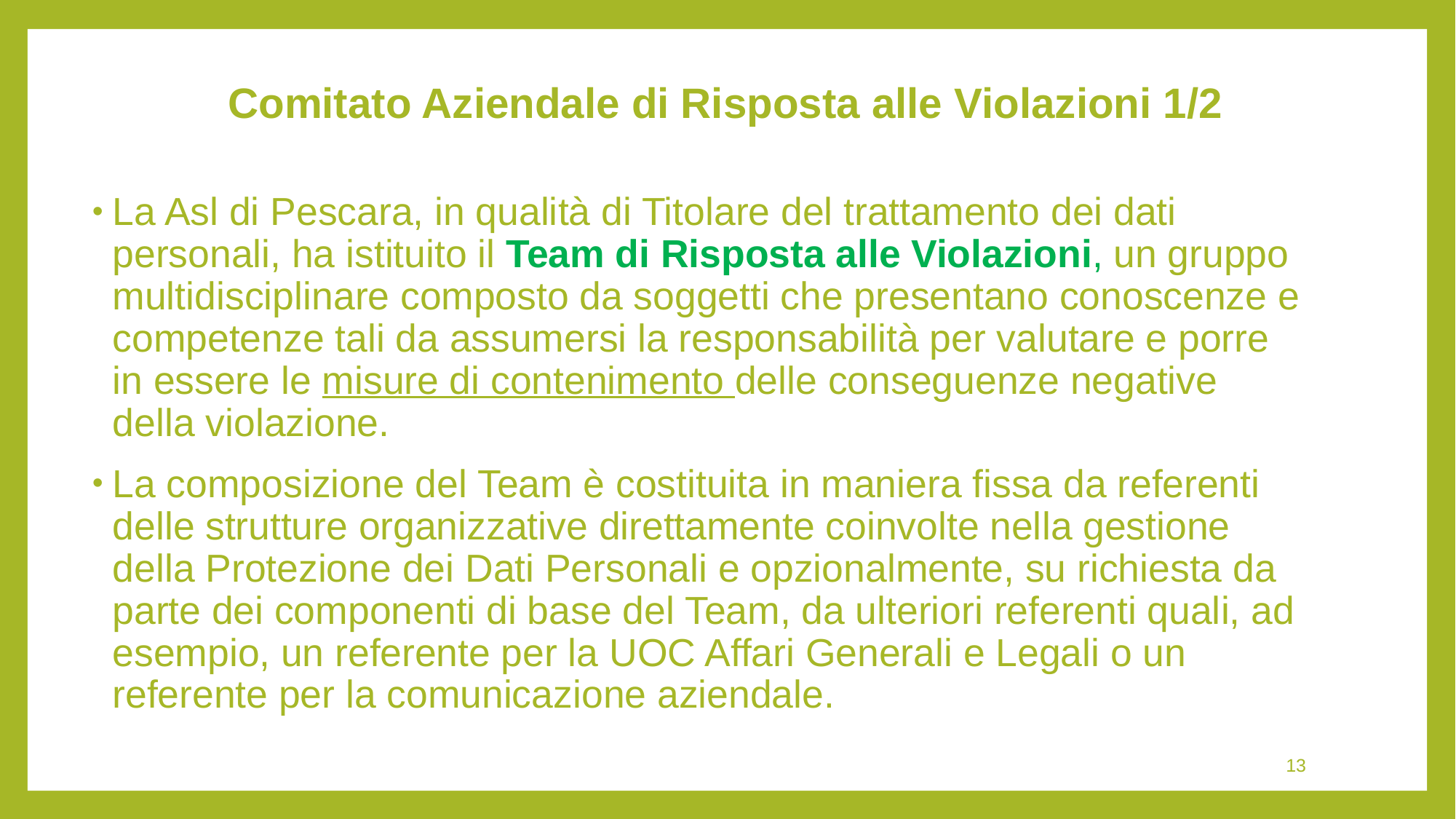

# Comitato Aziendale di Risposta alle Violazioni 1/2
La Asl di Pescara, in qualità di Titolare del trattamento dei dati personali, ha istituito il Team di Risposta alle Violazioni, un gruppo multidisciplinare composto da soggetti che presentano conoscenze e competenze tali da assumersi la responsabilità per valutare e porre in essere le misure di contenimento delle conseguenze negative della violazione.
La composizione del Team è costituita in maniera fissa da referenti delle strutture organizzative direttamente coinvolte nella gestione della Protezione dei Dati Personali e opzionalmente, su richiesta da parte dei componenti di base del Team, da ulteriori referenti quali, ad esempio, un referente per la UOC Affari Generali e Legali o un referente per la comunicazione aziendale.

13